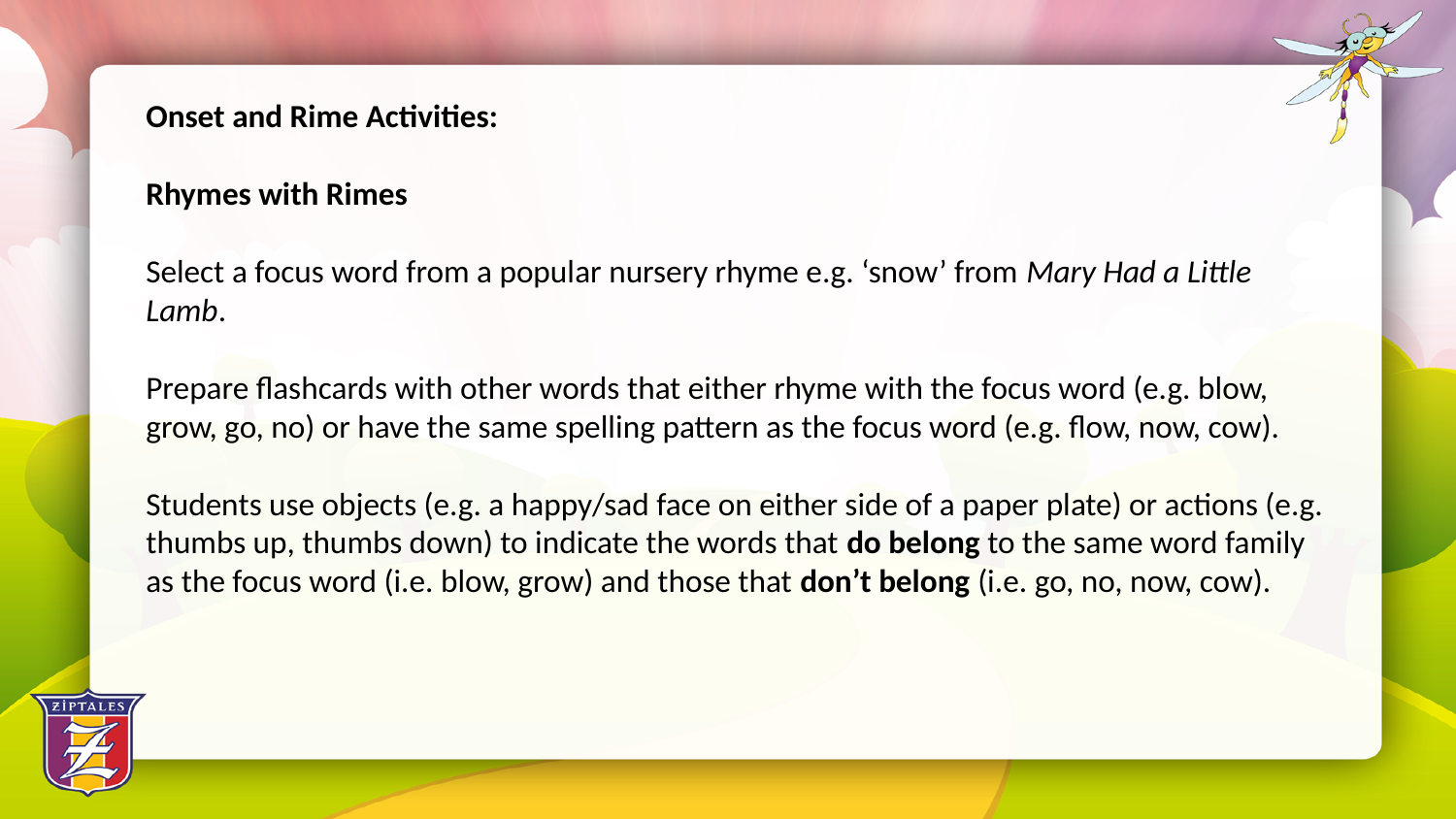

Onset and Rime Activities:

Rhymes with Rimes

Select a focus word from a popular nursery rhyme e.g. ‘snow’ from Mary Had a Little Lamb.

Prepare flashcards with other words that either rhyme with the focus word (e.g. blow, grow, go, no) or have the same spelling pattern as the focus word (e.g. flow, now, cow).

Students use objects (e.g. a happy/sad face on either side of a paper plate) or actions (e.g. thumbs up, thumbs down) to indicate the words that do belong to the same word family as the focus word (i.e. blow, grow) and those that don’t belong (i.e. go, no, now, cow).